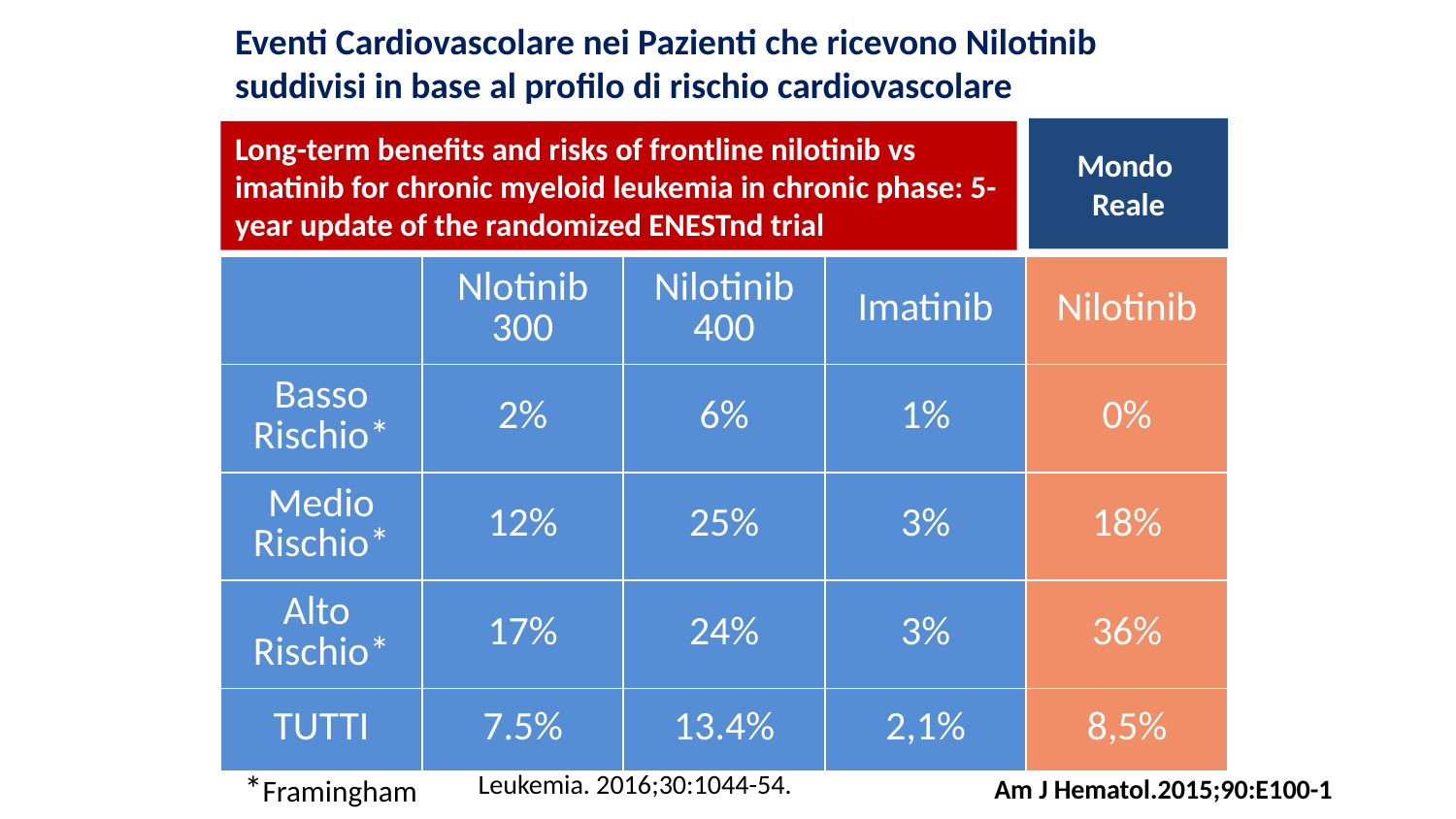

Eventi Cardiovascolare nei Pazienti che ricevono Nilotinib suddivisi in base al profilo di rischio cardiovascolare

Mondo
Reale

Long-term benefits and risks of frontline nilotinib vs imatinib for chronic myeloid leukemia in chronic phase: 5-year update of the randomized ENESTnd trial
|  | Nlotinib 300 | Nilotinib 400 | Imatinib | Nilotinib |
| --- | --- | --- | --- | --- |
| Basso Rischio\* | 2% | 6% | 1% | 0% |
| Medio Rischio\* | 12% | 25% | 3% | 18% |
| Alto Rischio\* | 17% | 24% | 3% | 36% |
| TUTTI | 7.5% | 13.4% | 2,1% | 8,5% |
*Framingham
Leukemia. 2016;30:1044-54.
Am J Hematol.2015;90:E100-1